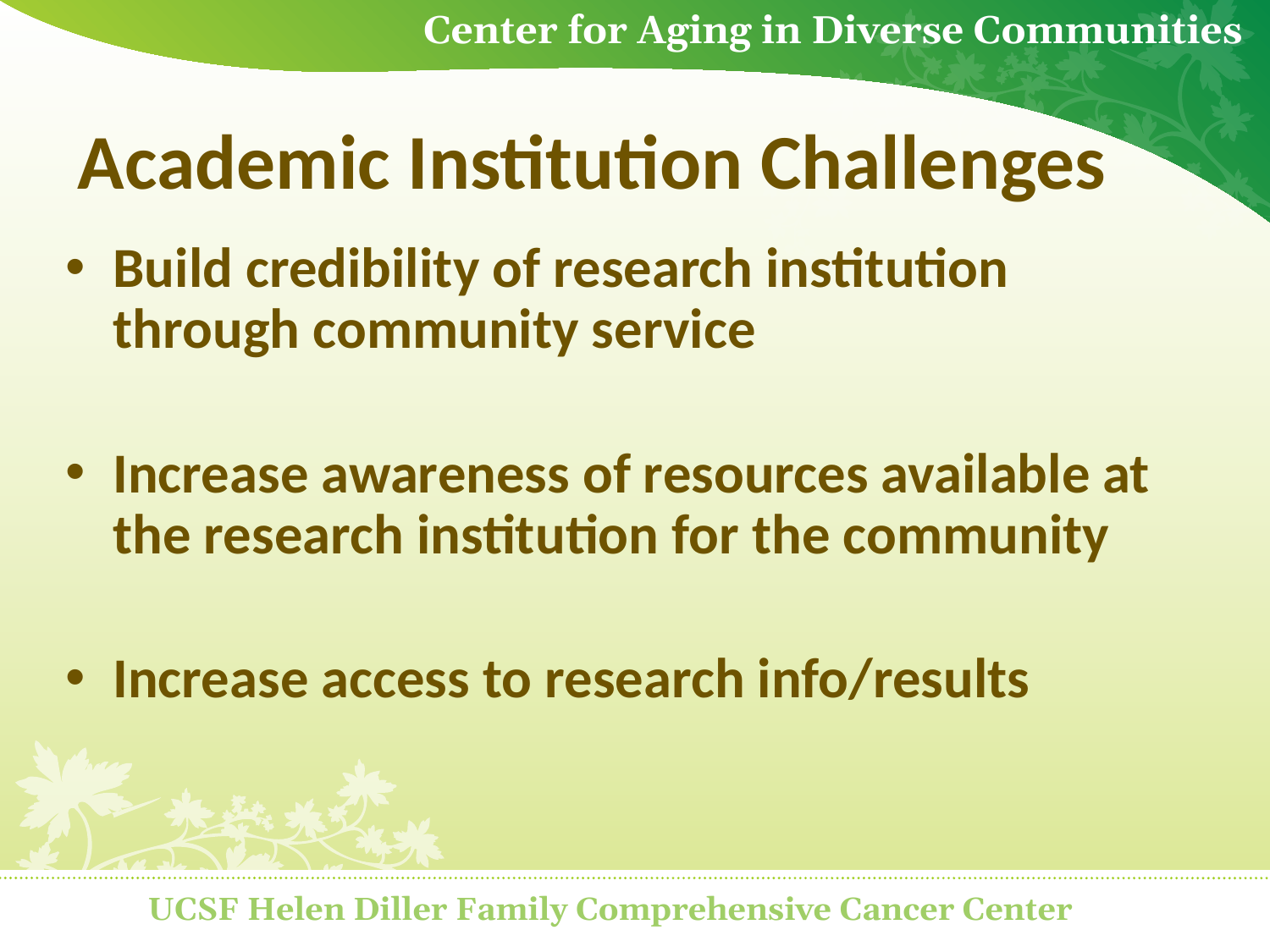

Academic Institution Challenges
Build credibility of research institution through community service

Increase awareness of resources available at the research institution for the community

Increase access to research info/results